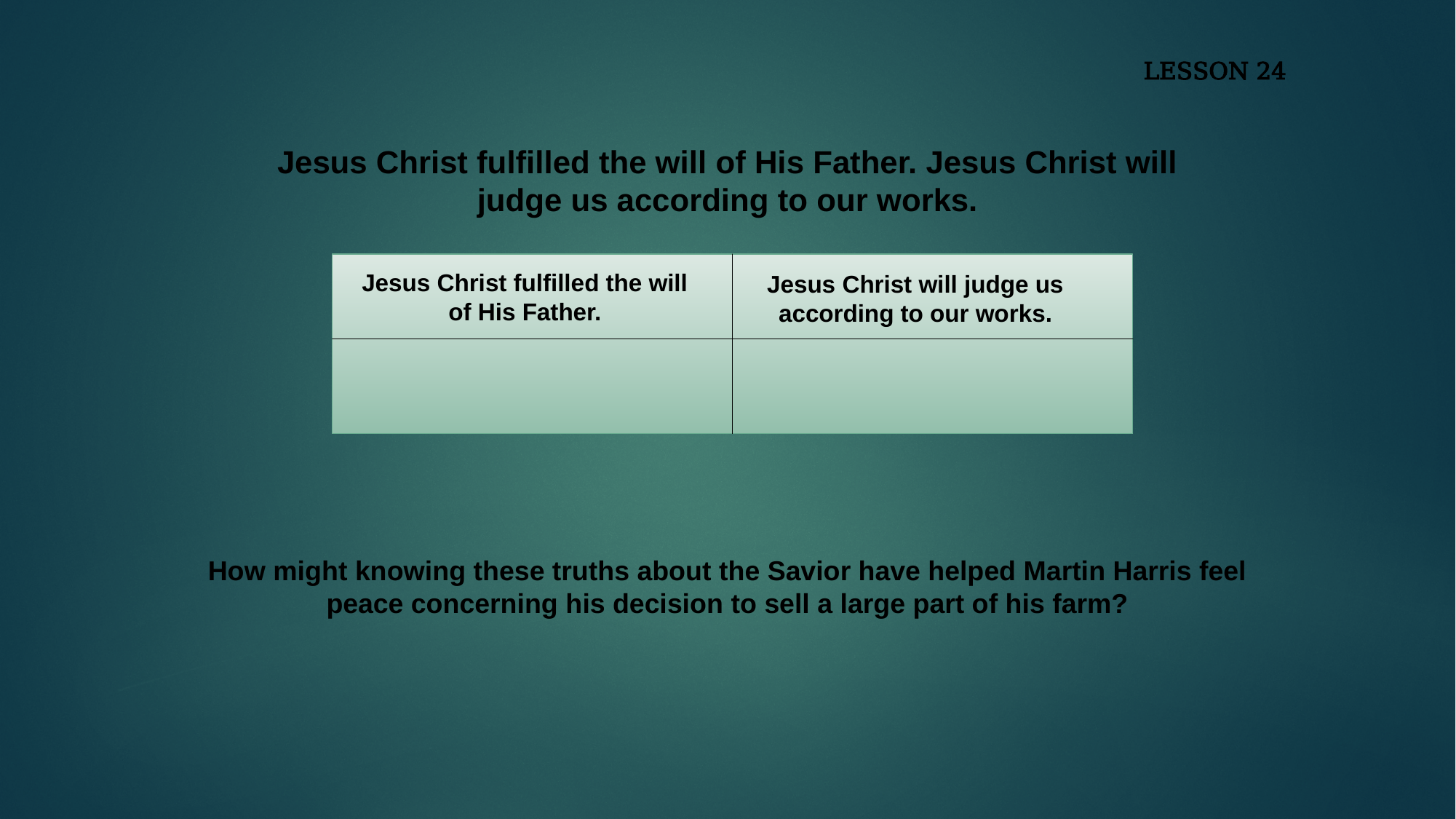

LESSON 24
Jesus Christ fulfilled the will of His Father. Jesus Christ will judge us according to our works.

Jesus Christ fulfilled the will of His Father.
Jesus Christ will judge us according to our works.
How might knowing these truths about the Savior have helped Martin Harris feel peace concerning his decision to sell a large part of his farm?